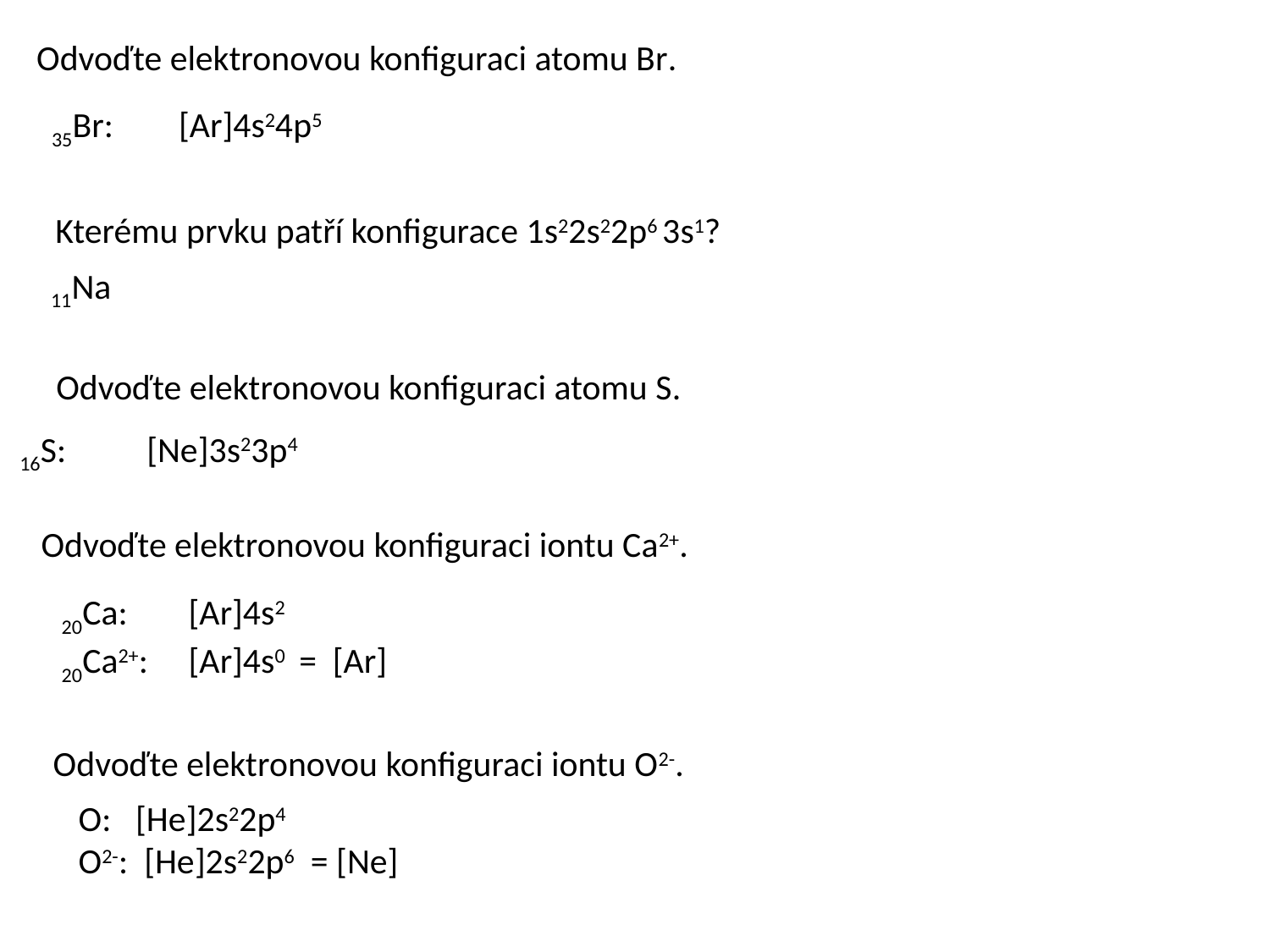

Odvoďte elektronovou konfiguraci atomu Br.
35Br: 	[Ar]4s24p5
Kterému prvku patří konfigurace 1s22s22p6 3s1?
11Na
Odvoďte elektronovou konfiguraci atomu S.
16S: 	[Ne]3s23p4
Odvoďte elektronovou konfiguraci iontu Ca2+.
20Ca: 	[Ar]4s2
20Ca2+: 	[Ar]4s0   =  [Ar]

Odvoďte elektronovou konfiguraci iontu O2-.
O:   [He]2s22p4
O2-:  [He]2s22p6  = [Ne]